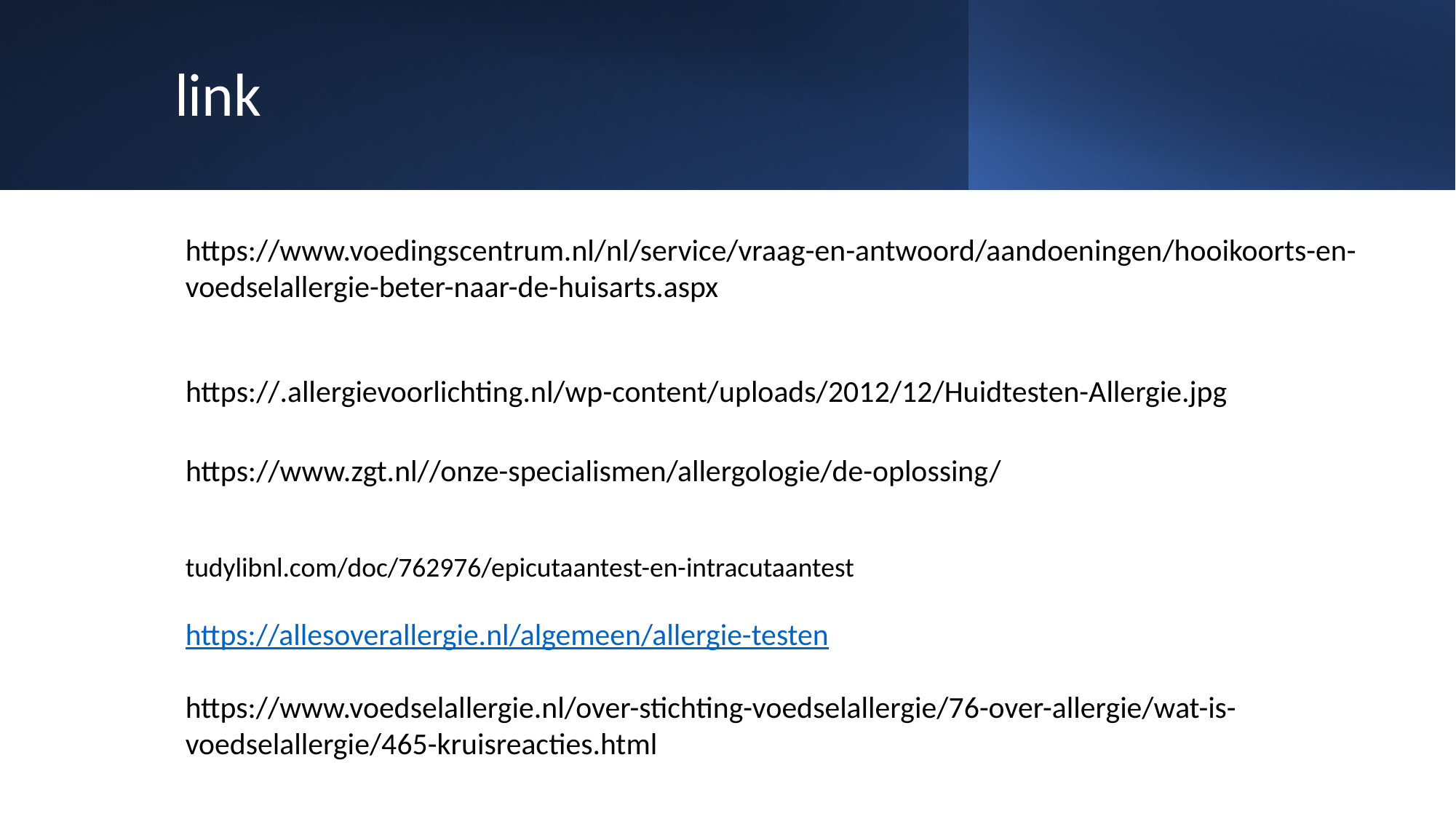

# link
https://.allergievoorlichting.nl/wp-content/uploads/2012/12/Huidtesten-Allergie.jpg

https://www.zgt.nl//onze-specialismen/allergologie/de-oplossing/
https://www.voedingscentrum.nl/nl/service/vraag-en-antwoord/aandoeningen/hooikoorts-en-voedselallergie-beter-naar-de-huisarts.aspx

tudylibnl.com/doc/762976/epicutaantest-en-intracutaantest

https://allesoverallergie.nl/algemeen/allergie-testen

https://www.voedselallergie.nl/over-stichting-voedselallergie/76-over-allergie/wat-is-voedselallergie/465-kruisreacties.html